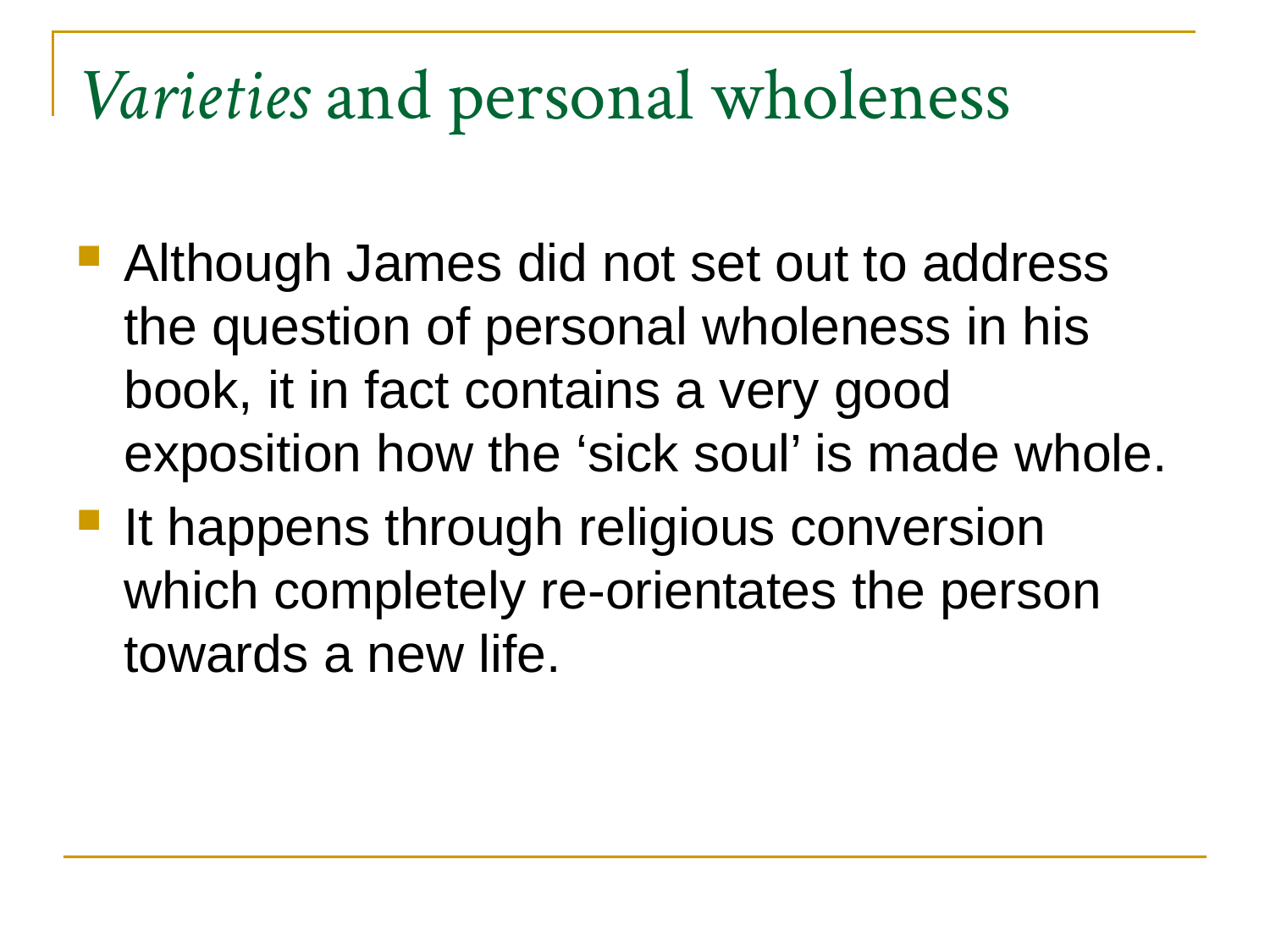

# Varieties and personal wholeness
Although James did not set out to address the question of personal wholeness in his book, it in fact contains a very good exposition how the ‘sick soul’ is made whole.
It happens through religious conversion which completely re-orientates the person towards a new life.